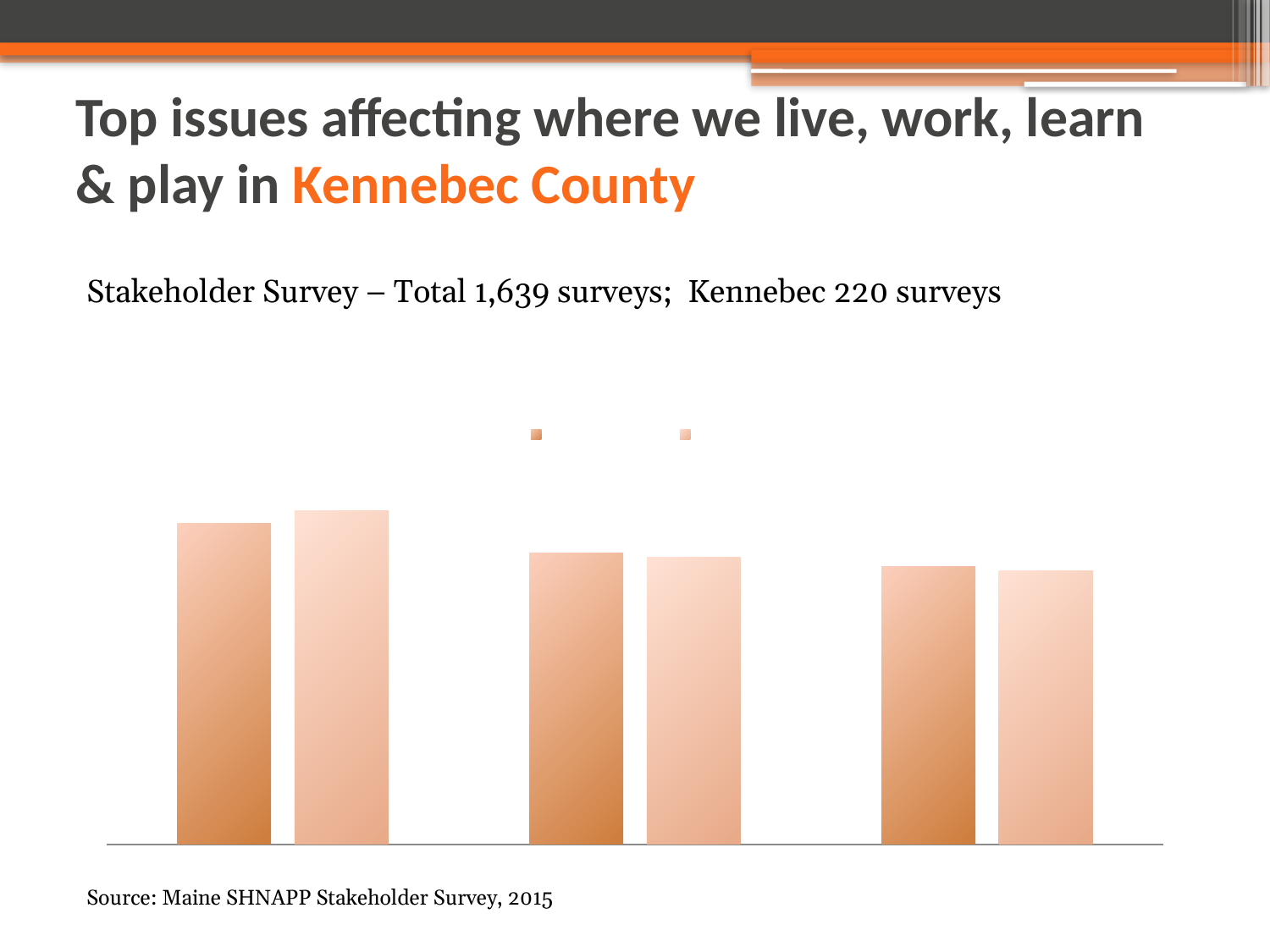

# Top issues affecting where we live, work, learn & play in Kennebec County
Stakeholder Survey – Total 1,639 surveys;  Kennebec 220 surveys

### Chart: % Reporting Topic as a
"Major" or "Critical" Problem

| Category | Kennebec County | Maine |
|---|---|---|
| Poverty | 0.75 | 0.78 |
| Access to Behavioral Health/Mental Health Care | 0.68 | 0.67 |
| Health Care Insurance | 0.65 | 0.64 |
Source: Maine SHNAPP Stakeholder Survey, 2015